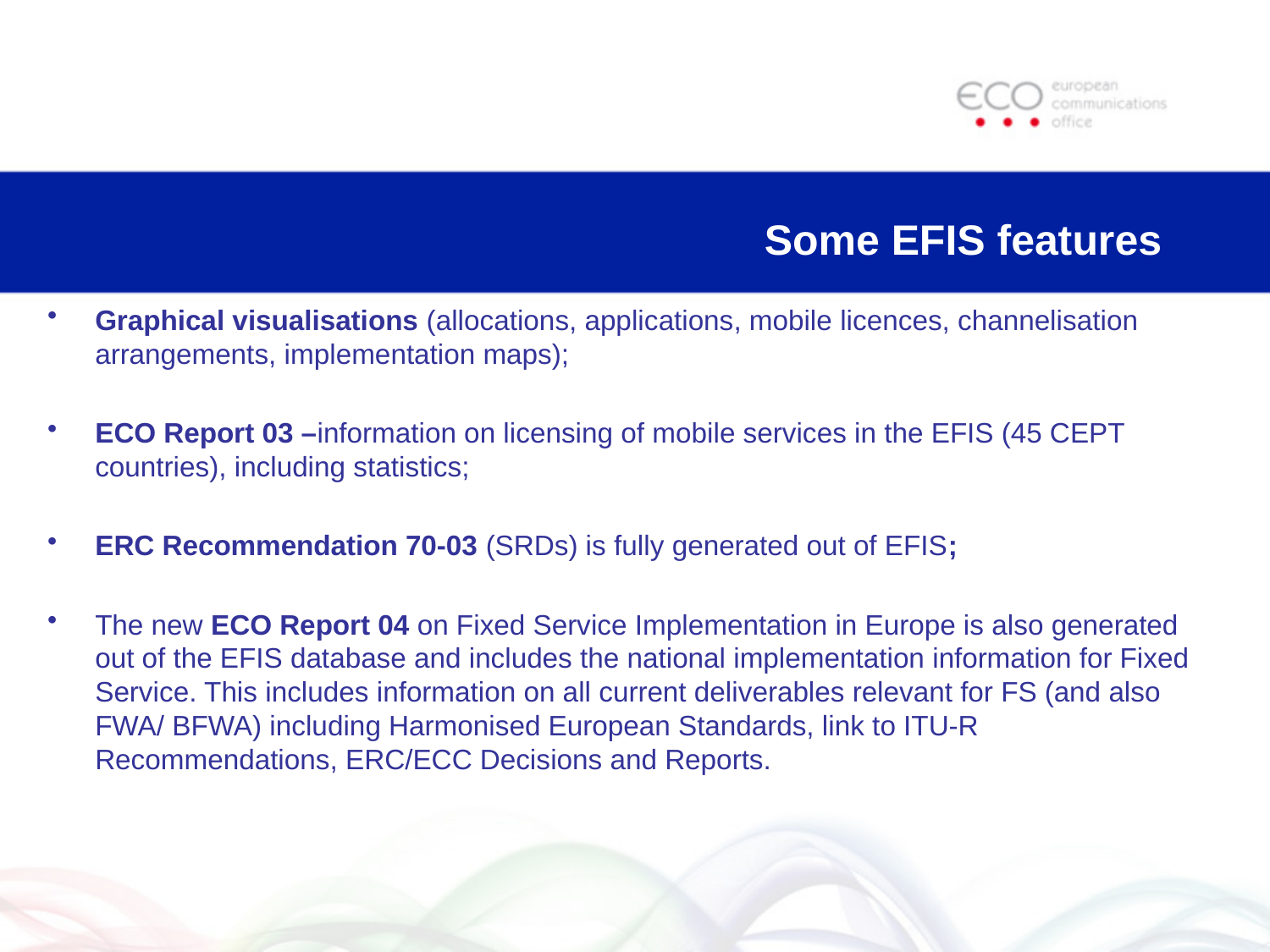

# Some EFIS features
Graphical visualisations (allocations, applications, mobile licences, channelisation arrangements, implementation maps);

ECO Report 03 –information on licensing of mobile services in the EFIS (45 CEPT countries), including statistics;

ERC Recommendation 70-03 (SRDs) is fully generated out of EFIS;

The new ECO Report 04 on Fixed Service Implementation in Europe is also generated out of the EFIS database and includes the national implementation information for Fixed Service. This includes information on all current deliverables relevant for FS (and also FWA/ BFWA) including Harmonised European Standards, link to ITU-R Recommendations, ERC/ECC Decisions and Reports.